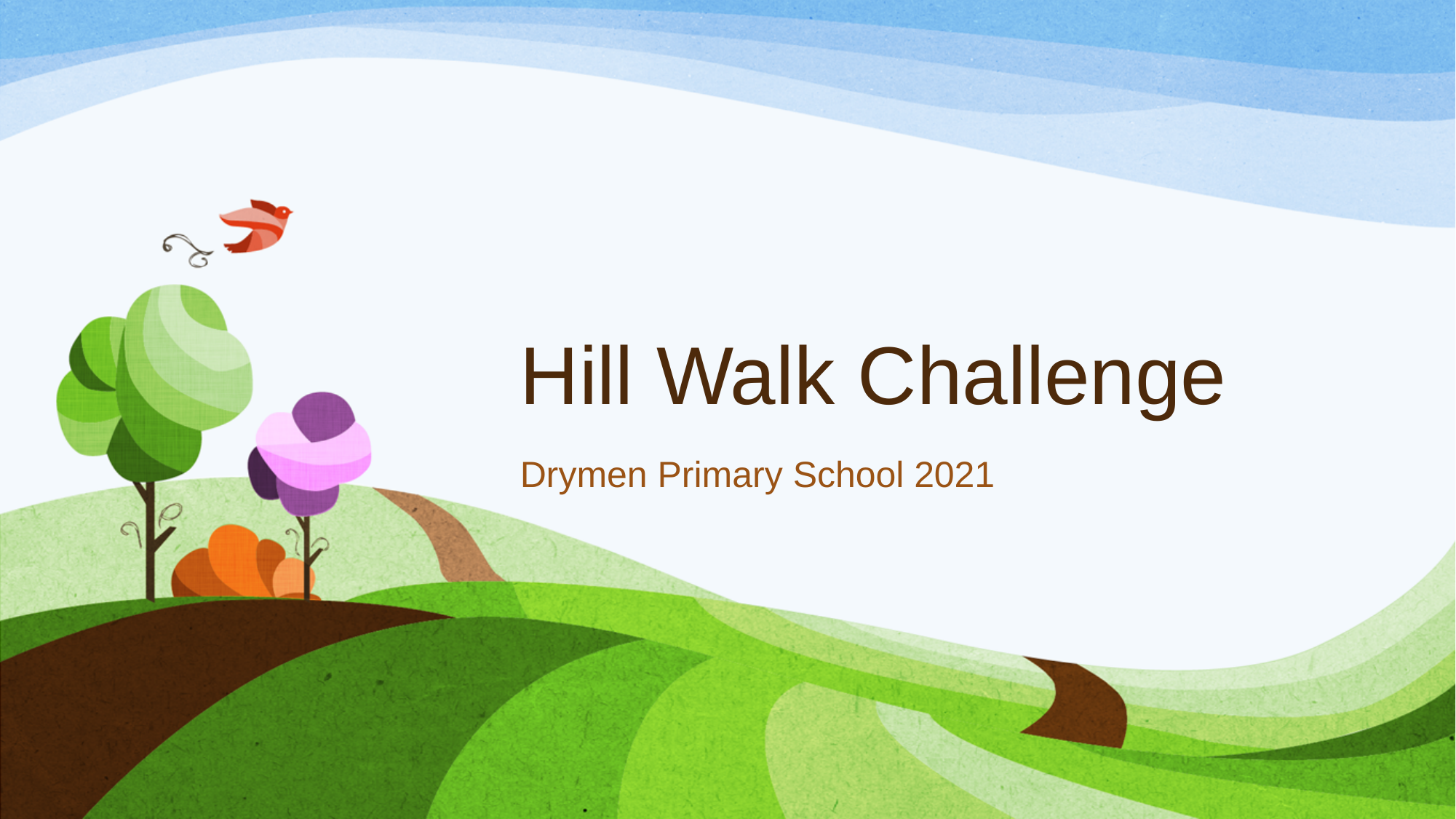

# Hill Walk Challenge
Drymen Primary School 2021